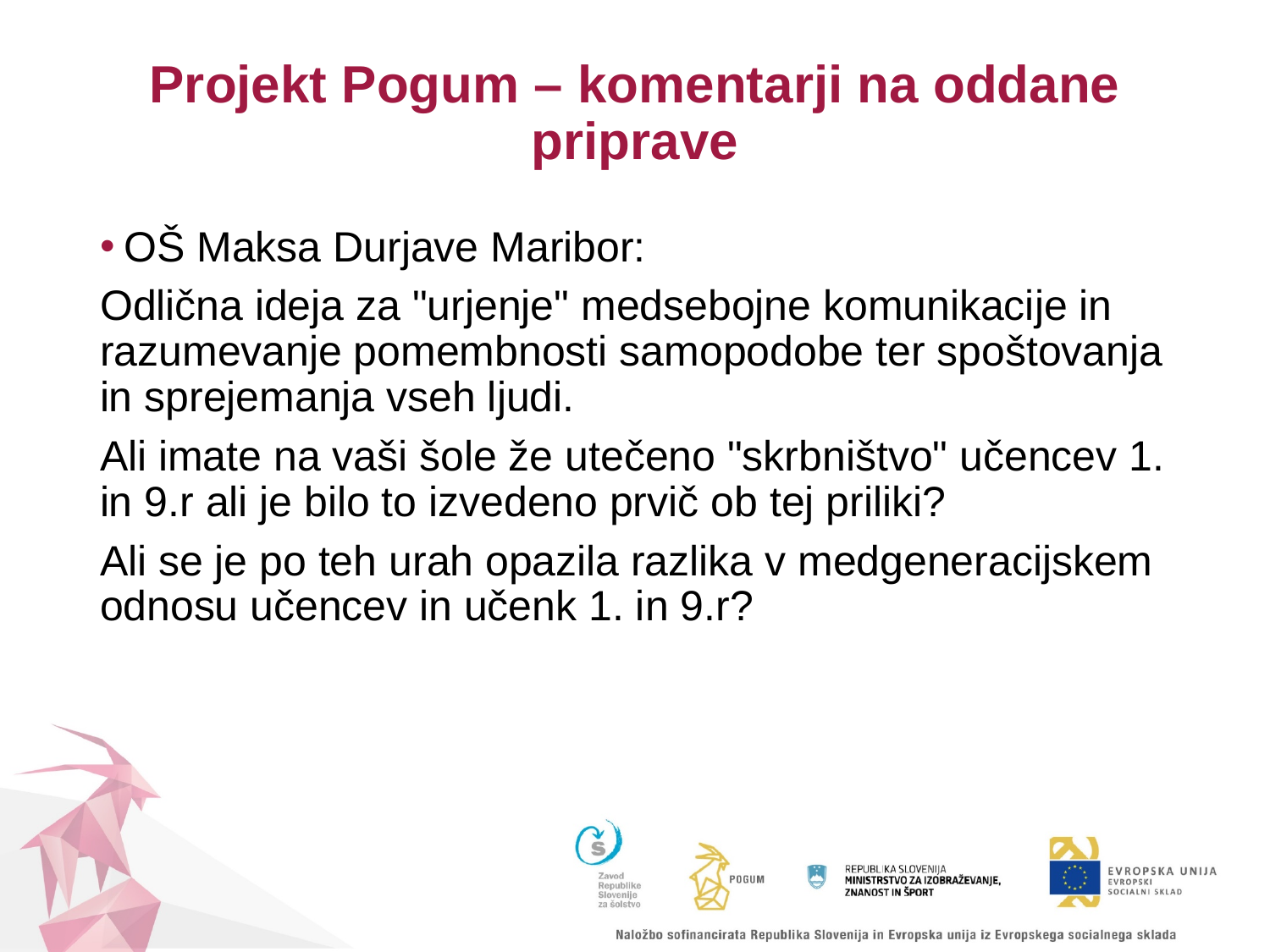

# Projekt Pogum – komentarji na oddane priprave
OŠ Maksa Durjave Maribor:
Odlična ideja za "urjenje" medsebojne komunikacije in razumevanje pomembnosti samopodobe ter spoštovanja in sprejemanja vseh ljudi.
Ali imate na vaši šole že utečeno "skrbništvo" učencev 1. in 9.r ali je bilo to izvedeno prvič ob tej priliki?
Ali se je po teh urah opazila razlika v medgeneracijskem odnosu učencev in učenk 1. in 9.r?